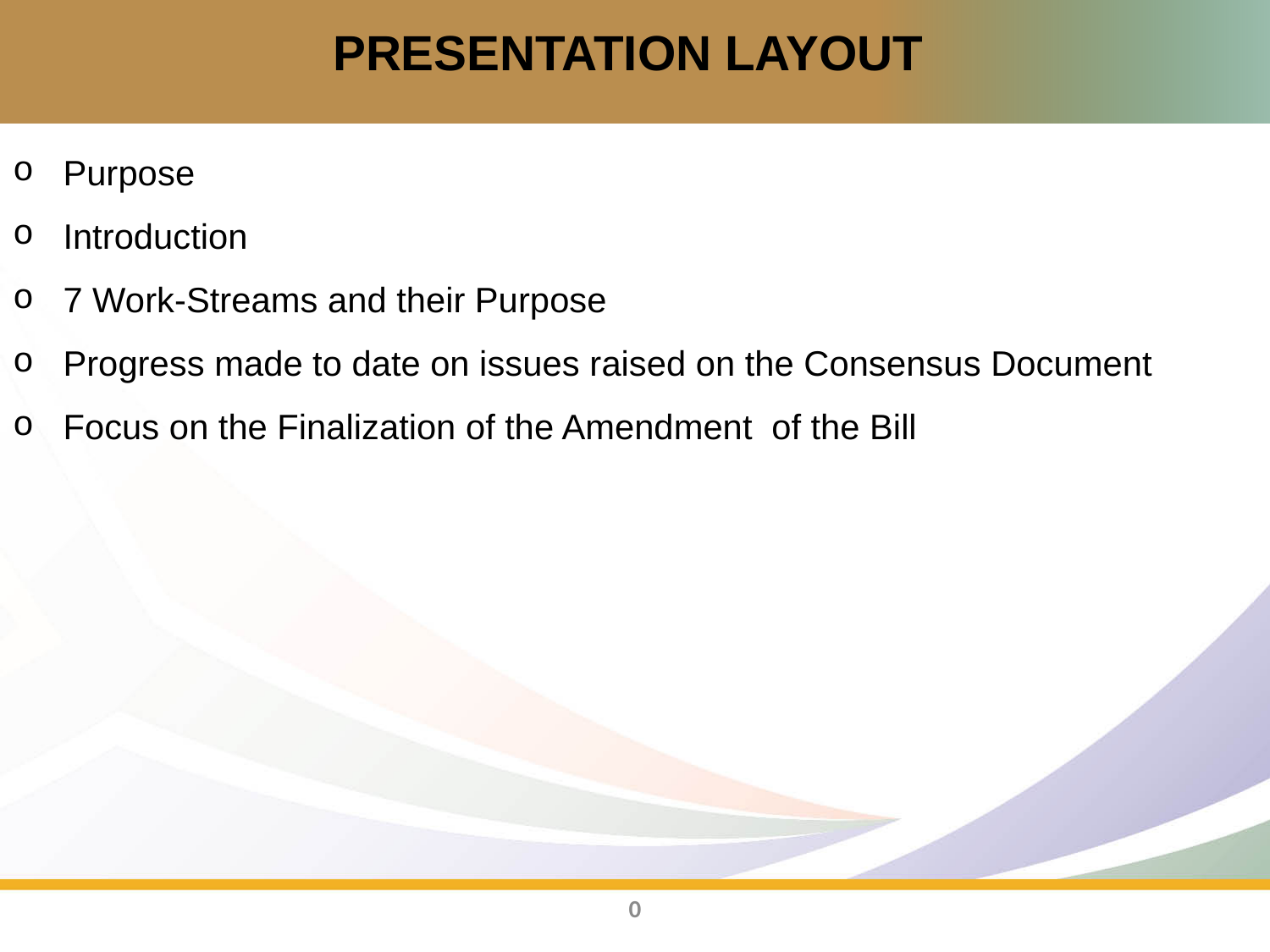

# PRESENTATION LAYOUT
Purpose
Introduction
7 Work-Streams and their Purpose
Progress made to date on issues raised on the Consensus Document
Focus on the Finalization of the Amendment  of the Bill

0